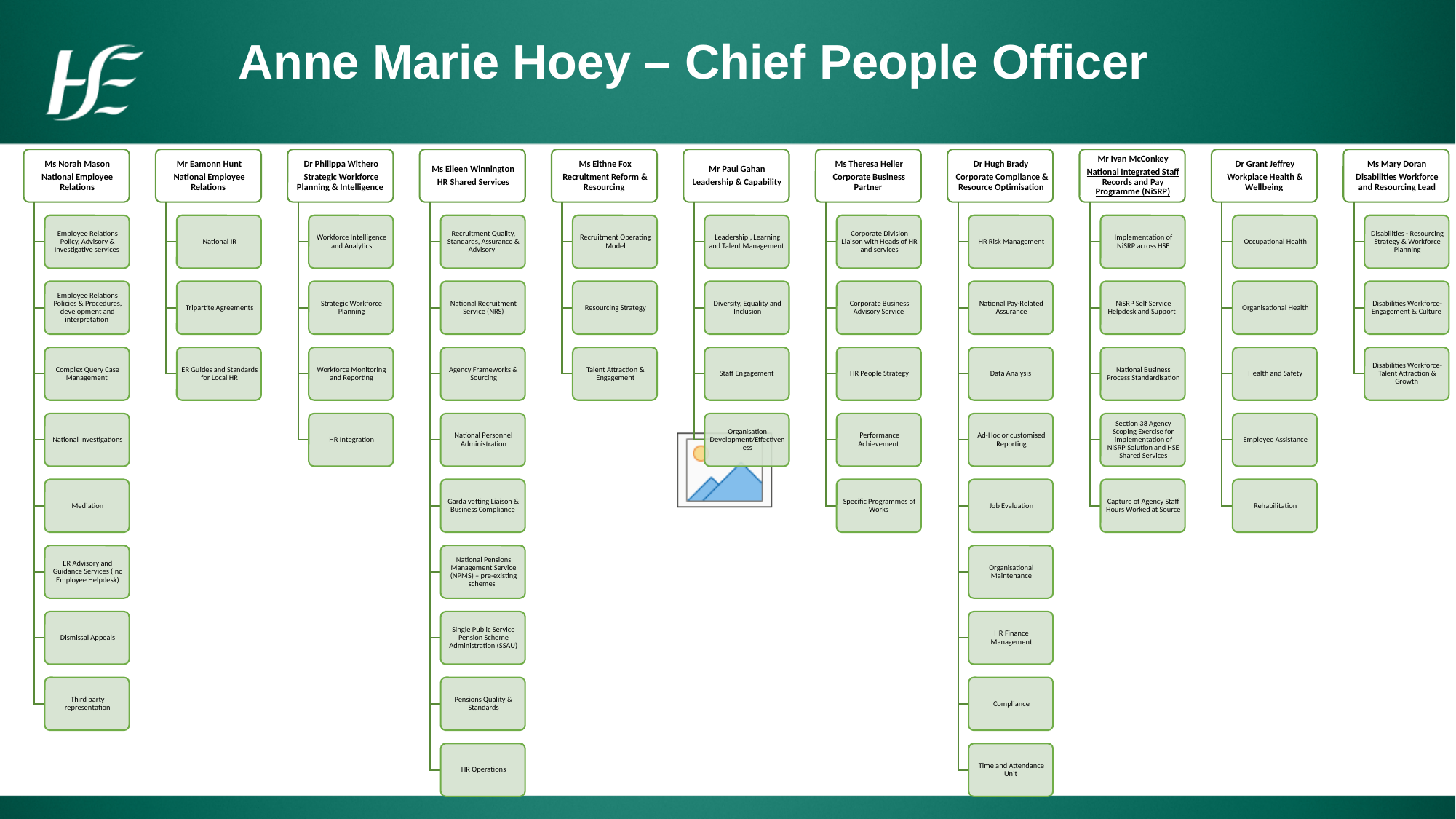

Anne Marie Hoey – Chief People Officer
Ms Norah Mason
National Employee Relations
Employee Relations Policy, Advisory & Investigative services
Employee Relations Policies & Procedures, development and interpretation
Complex Query Case Management
National Investigations
Mediation
ER Advisory and Guidance Services (inc Employee Helpdesk)
Dismissal Appeals
Third party representation
Mr Eamonn Hunt
National Employee Relations
National IR
Tripartite Agreements
ER Guides and Standards for Local HR
Dr Philippa Withero
Strategic Workforce Planning & Intelligence
Workforce Intelligence and Analytics
Strategic Workforce Planning
Workforce Monitoring and Reporting
HR Integration
Ms Eileen Winnington
HR Shared Services
Recruitment Quality, Standards, Assurance & Advisory
National Recruitment Service (NRS)
Agency Frameworks & Sourcing
National Personnel Administration
Garda vetting Liaison & Business Compliance
National Pensions Management Service (NPMS) – pre-existing schemes
Single Public Service Pension Scheme Administration (SSAU)
Pensions Quality & Standards
HR Operations
Ms Eithne Fox
Recruitment Reform & Resourcing
Recruitment Operating Model
Resourcing Strategy
Talent Attraction & Engagement
Mr Paul Gahan
Leadership & Capability
Leadership , Learning and Talent Management
Diversity, Equality and Inclusion
Staff Engagement
Organisation Development/Effectiveness
Ms Theresa Heller
Corporate Business Partner
Corporate Division Liaison with Heads of HR and services
Corporate Business Advisory Service
HR People Strategy
Performance Achievement
Specific Programmes of Works
Dr Hugh Brady
 Corporate Compliance & Resource Optimisation
HR Risk Management
National Pay-Related Assurance
Data Analysis
Ad-Hoc or customised Reporting
Job Evaluation
Organisational Maintenance
HR Finance Management
Compliance
Time and Attendance Unit
Mr Ivan McConkey
National Integrated Staff Records and Pay Programme (NiSRP)
Implementation of NiSRP across HSE
NiSRP Self Service Helpdesk and Support
National Business Process Standardisation
Section 38 Agency Scoping Exercise for implementation of NiSRP Solution and HSE Shared Services
Capture of Agency Staff Hours Worked at Source
Dr Grant Jeffrey
Workplace Health & Wellbeing
Occupational Health
Organisational Health
Health and Safety
Employee Assistance
Rehabilitation
Ms Mary Doran
Disabilities Workforce and Resourcing Lead
Disabilities - Resourcing Strategy & Workforce Planning
Disabilities Workforce- Engagement & Culture
Disabilities Workforce- Talent Attraction & Growth

20th May 2024